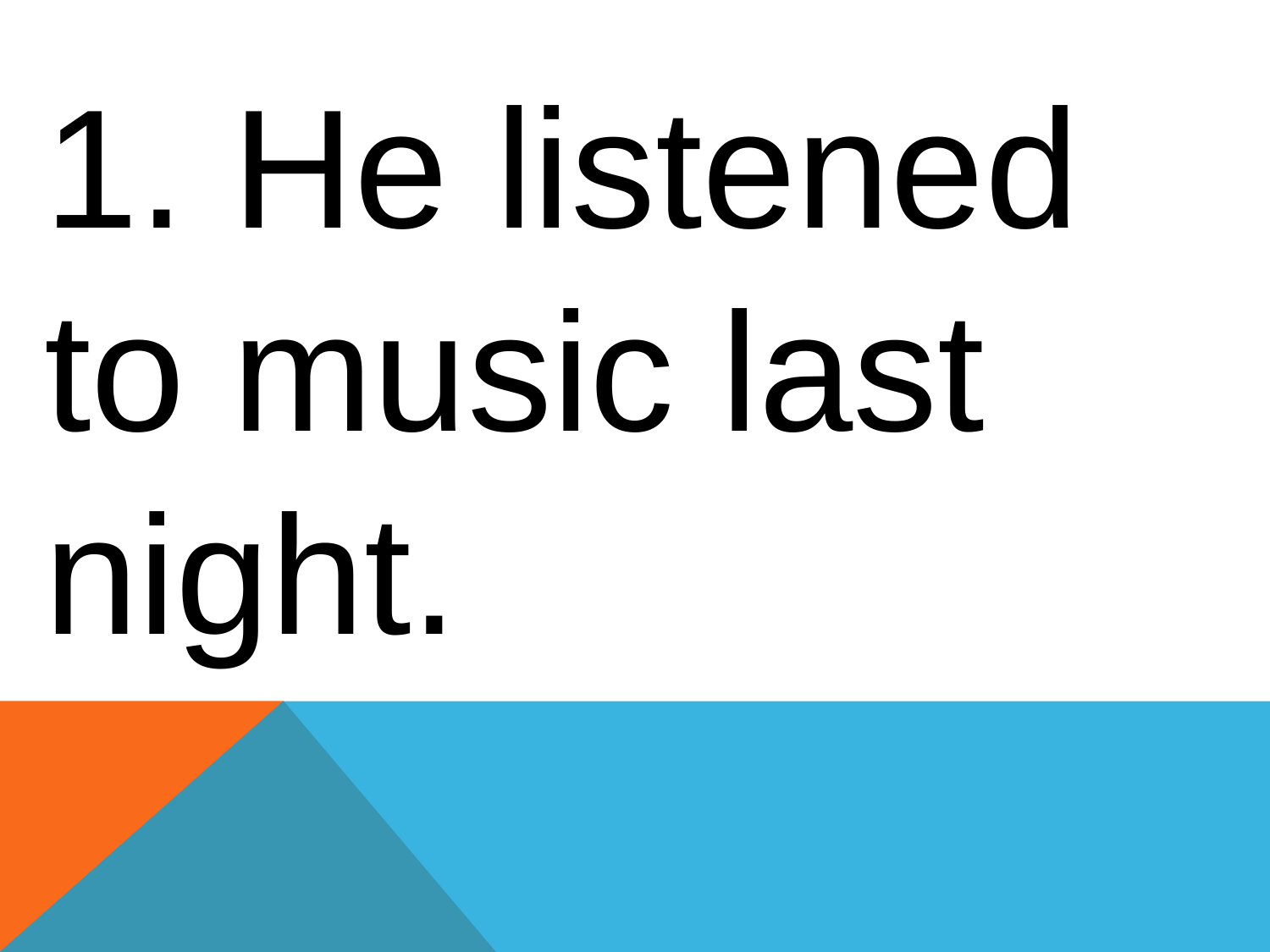

1. He listened to music last night.